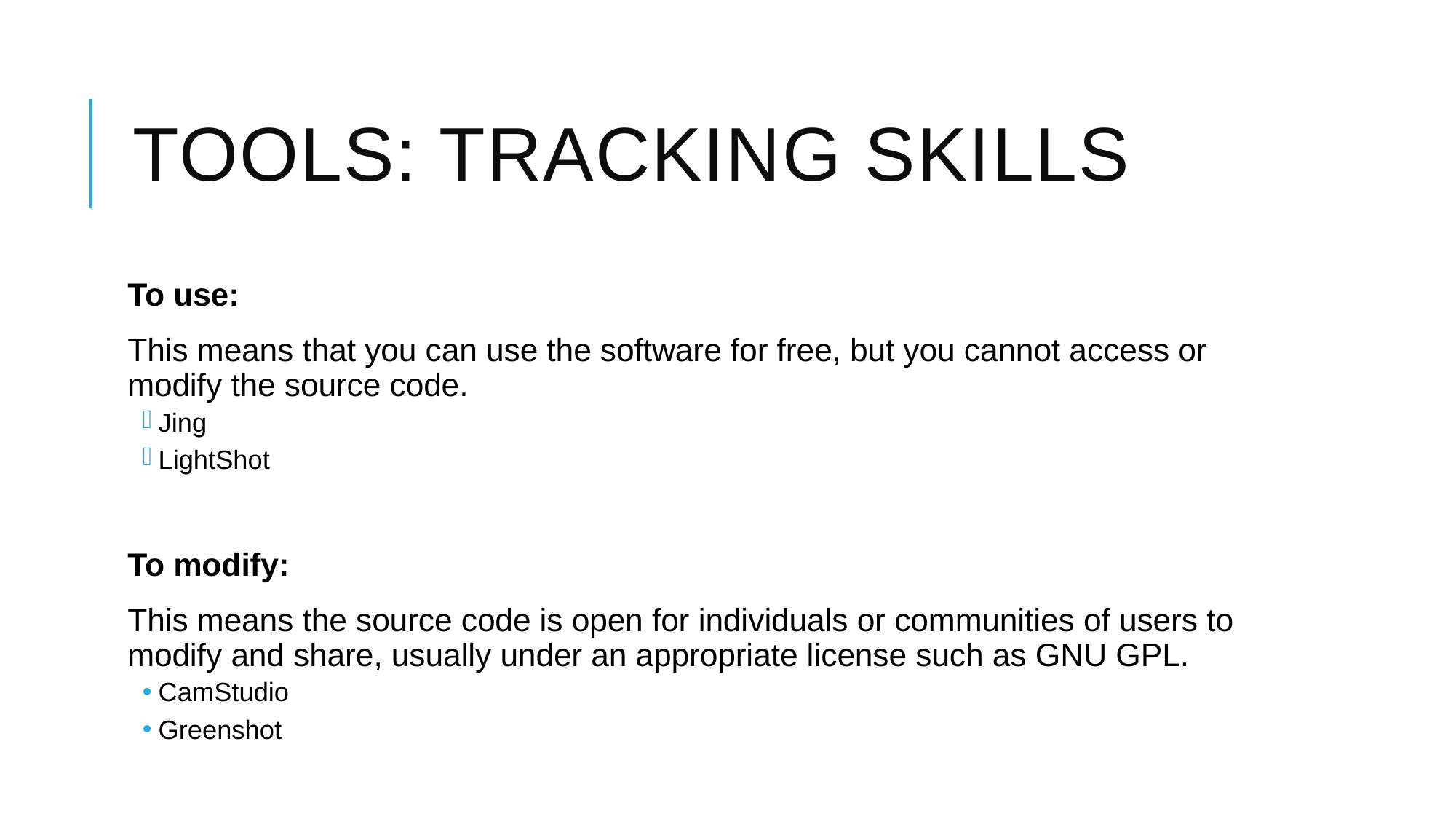

# Tools: tracking skills
To use:
This means that you can use the software for free, but you cannot access or modify the source code.
Jing
LightShot

To modify:
This means the source code is open for individuals or communities of users to modify and share, usually under an appropriate license such as GNU GPL.
CamStudio
Greenshot